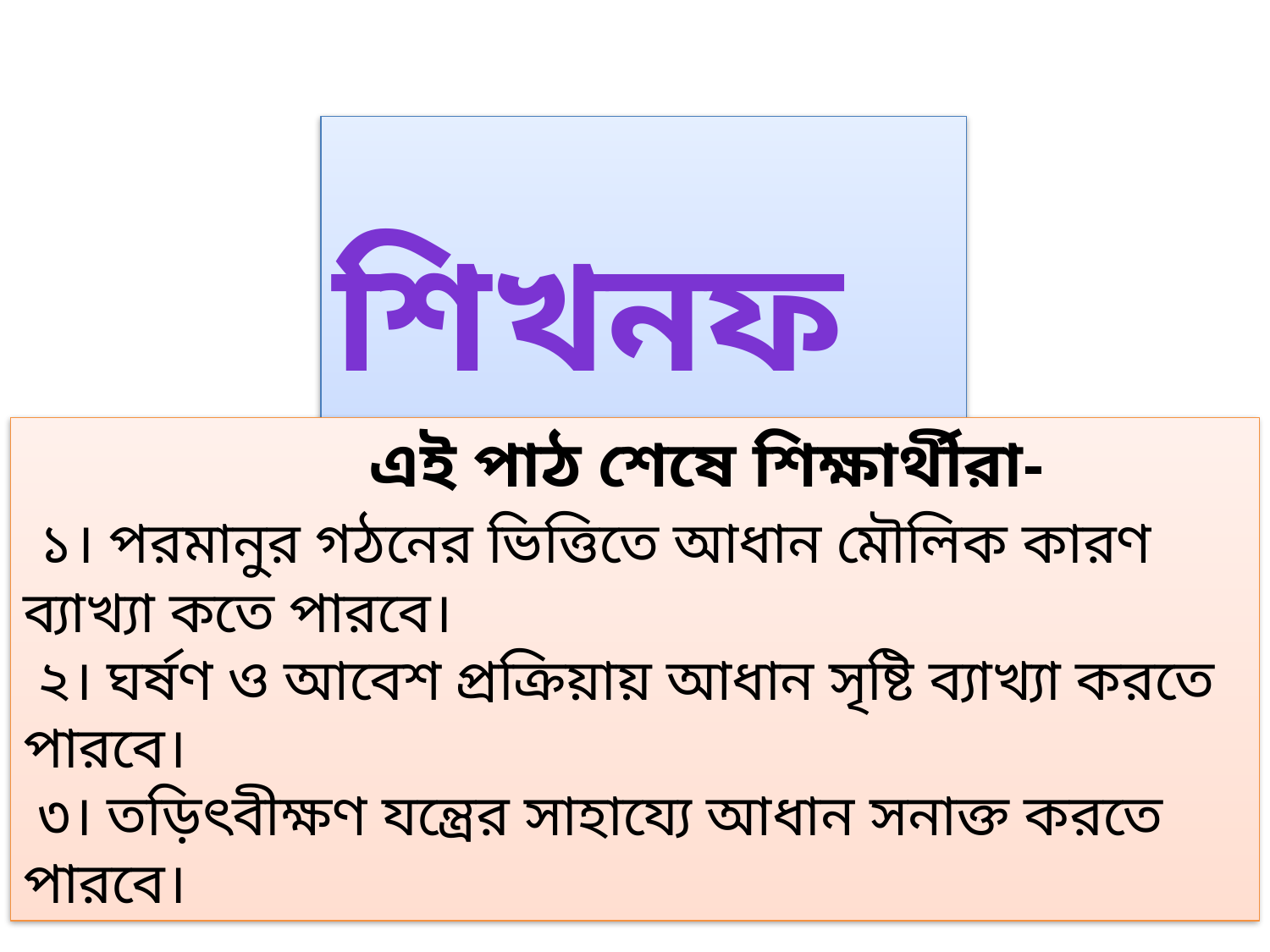

শিখনফল
                     এই পাঠ শেষে শিক্ষার্থীরা-
 ১। পরমানুর গঠনের ভিত্তিতে আধান মৌলিক কারণ ব্যাখ্যা কতে পারবে।
 ২। ঘর্ষণ ও আবেশ প্রক্রিয়ায় আধান সৃষ্টি ব্যাখ্যা করতে পারবে।
 ৩। তড়িৎবীক্ষণ যন্ত্রের সাহায্যে আধান সনাক্ত করতে পারবে।